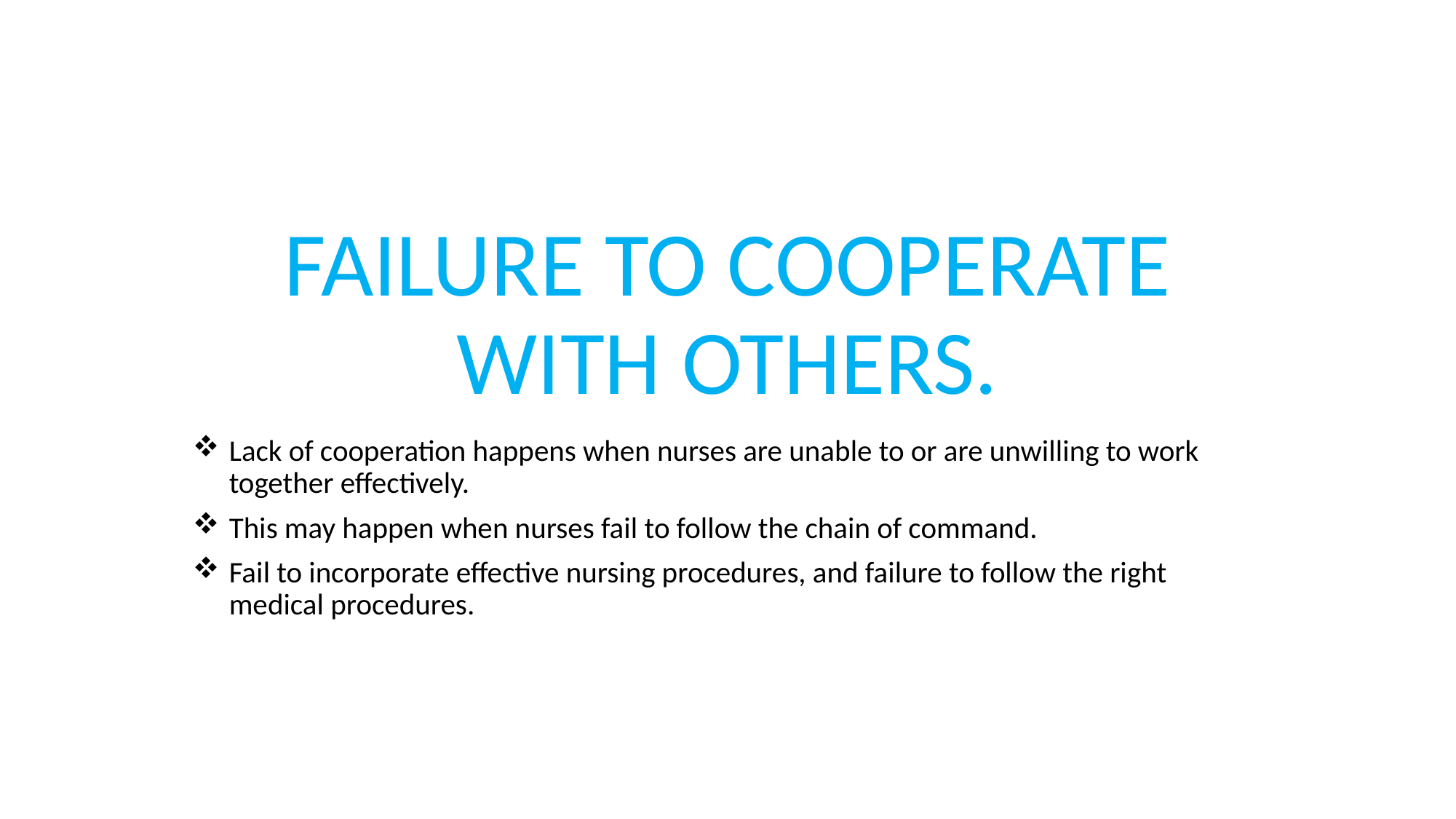

# FAILURE TO COOPERATE WITH OTHERS.
Lack of cooperation happens when nurses are unable to or are unwilling to work together effectively.
This may happen when nurses fail to follow the chain of command.
Fail to incorporate effective nursing procedures, and failure to follow the right medical procedures.